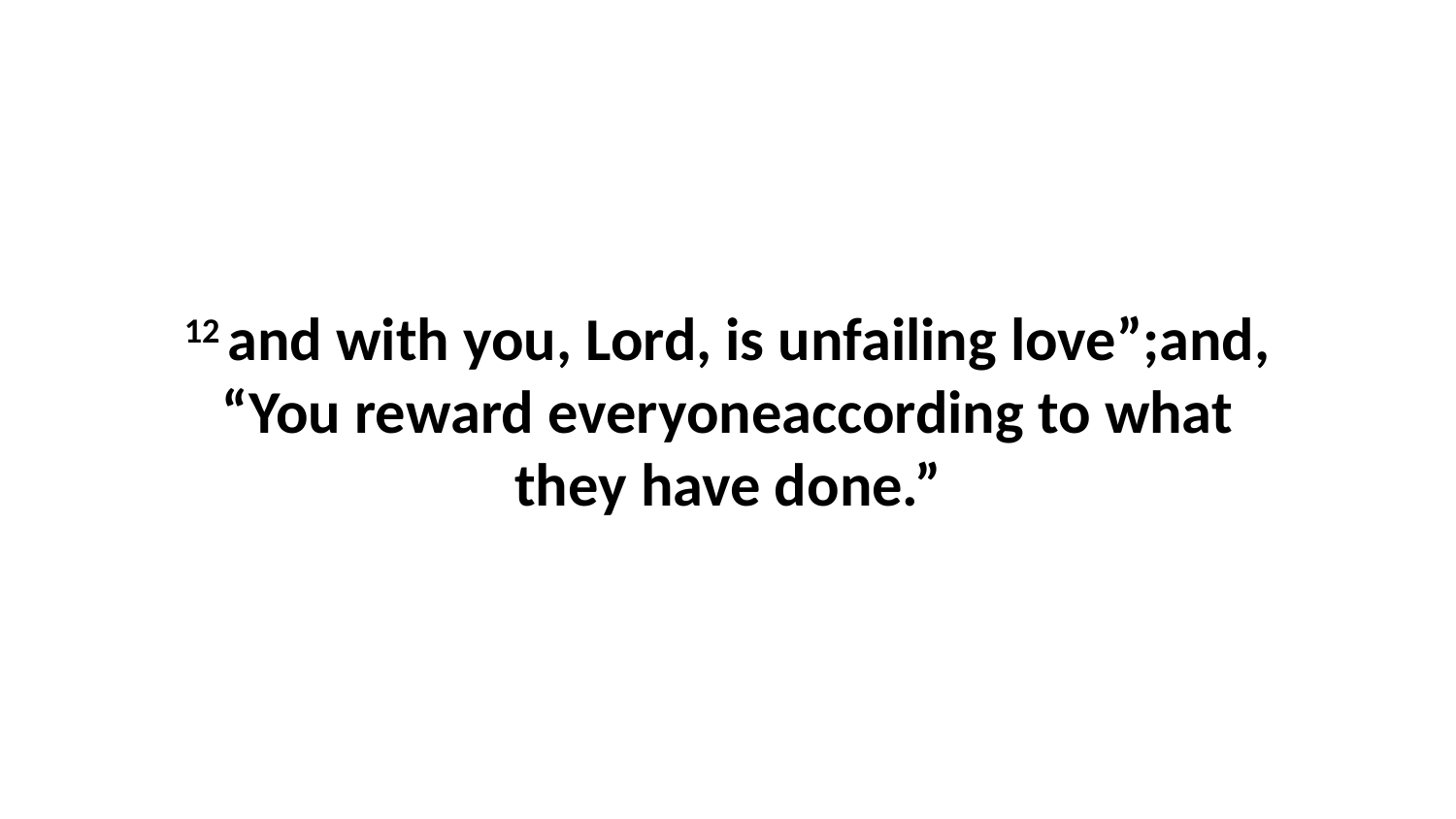

12 and with you, Lord, is unfailing love”;and, “You reward everyoneaccording to what they have done.”